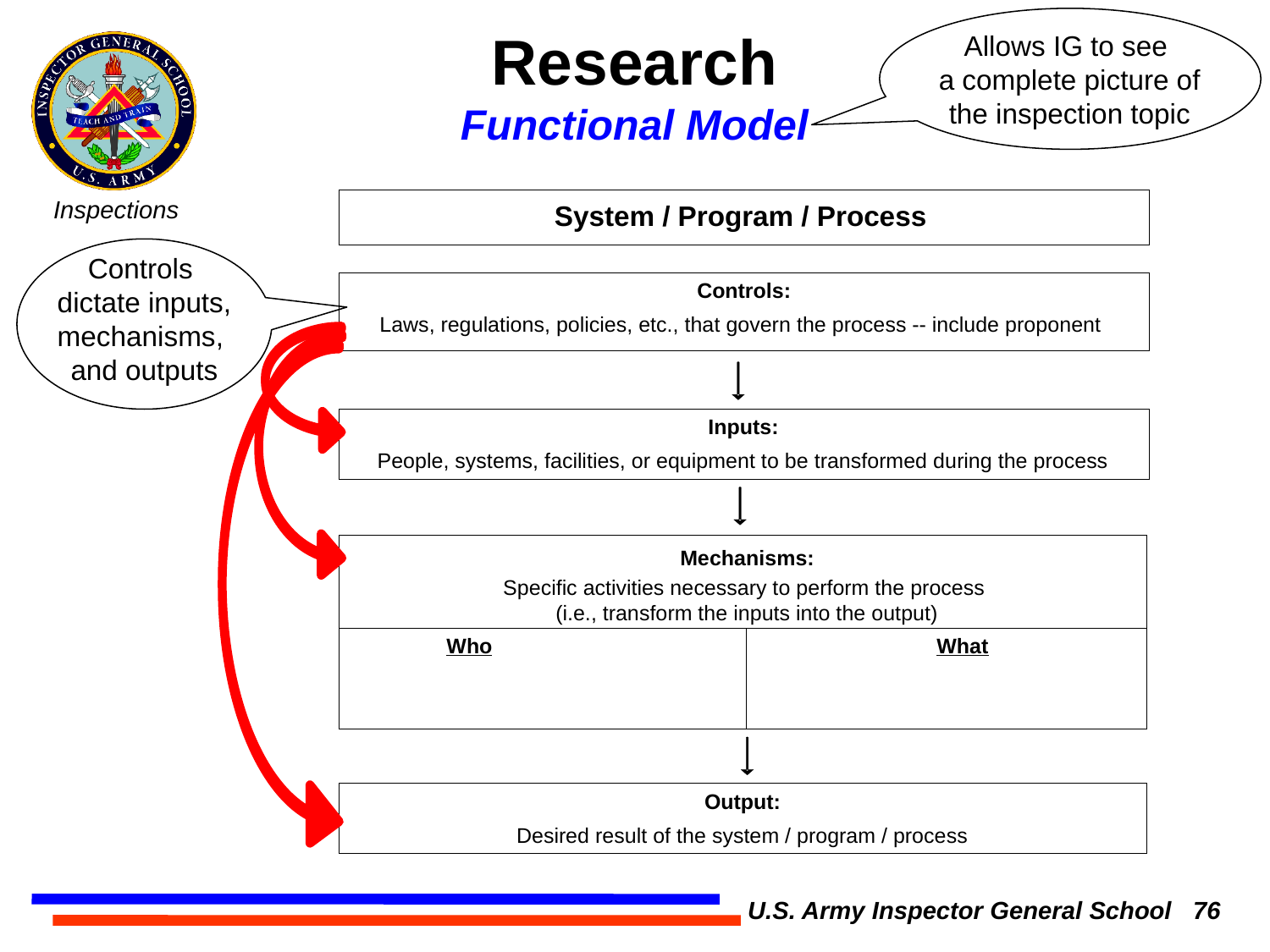

Research
Functional Model
Allows IG to see
a complete picture of the inspection topic

System / Program / Process
Controls:

Laws, regulations, policies, etc., that govern the process -- include proponent

Inputs:

People, systems, facilities, or equipment to be transformed during the process

Mechanisms:

Specific activities necessary to perform the process
(i.e., transform the inputs into the output)
            Who                   			         What

Output:

Desired result of the system / program / process

Controls
dictate inputs, mechanisms,
and outputs

U.S. Army Inspector General School   76